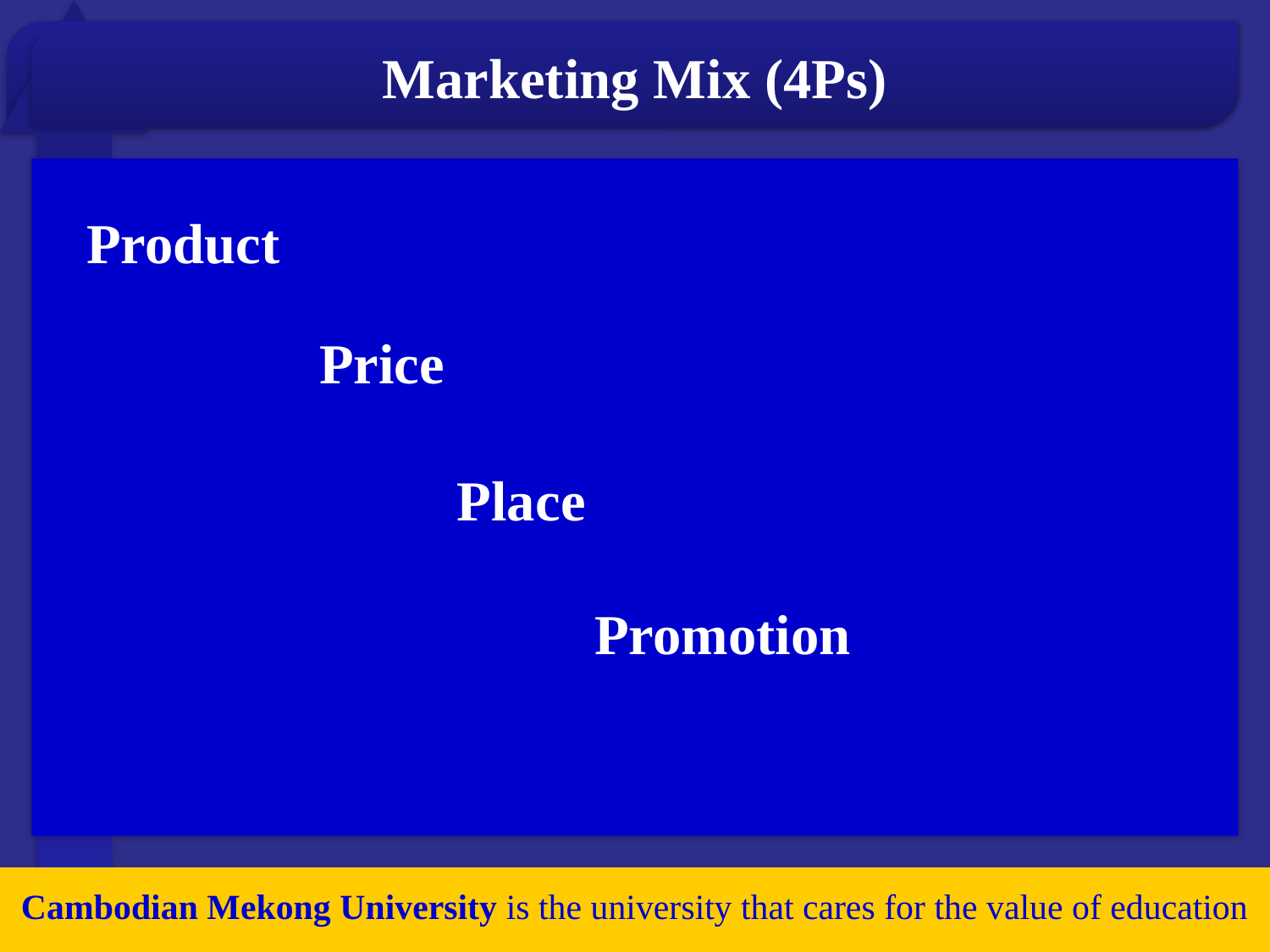

Marketing Mix (4Ps)

Product
Price
Place
Promotion

Cambodian Mekong University is the university that cares for the value of education